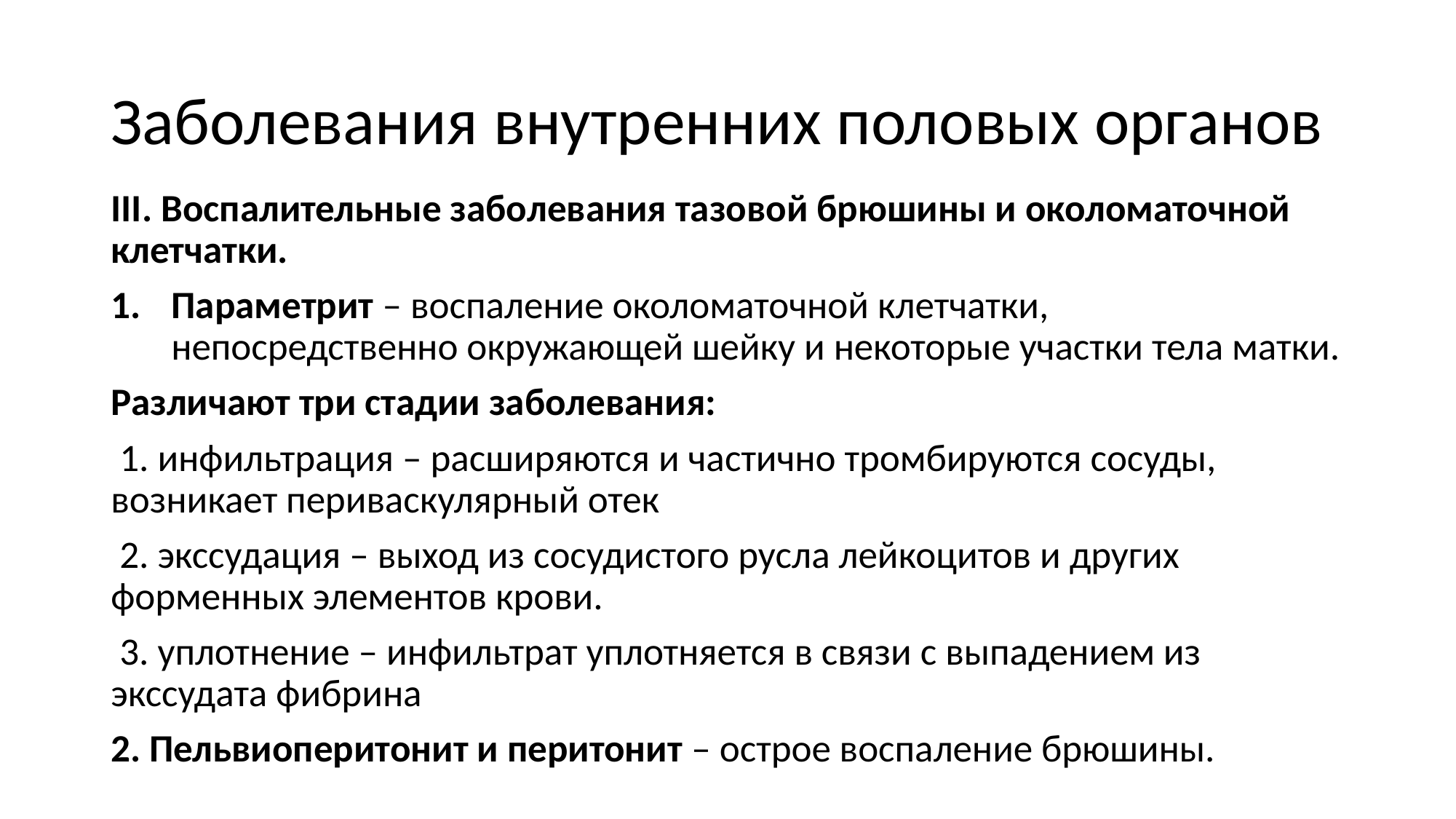

# Заболевания внутренних половых органов
III. Воспалительные заболевания тазовой брюшины и околоматочной клетчатки.
Параметрит – воспаление околоматочной клетчатки, непосредственно окружающей шейку и некоторые участки тела матки.
Различают три стадии заболевания:
 1. инфильтрация – расширяются и частично тромбируются сосуды, возникает периваскулярный отек
 2. экссудация – выход из сосудистого русла лейкоцитов и других форменных элементов крови.
 3. уплотнение – инфильтрат уплотняется в связи с выпадением из экссудата фибрина
2. Пельвиоперитонит и перитонит – острое воспаление брюшины.